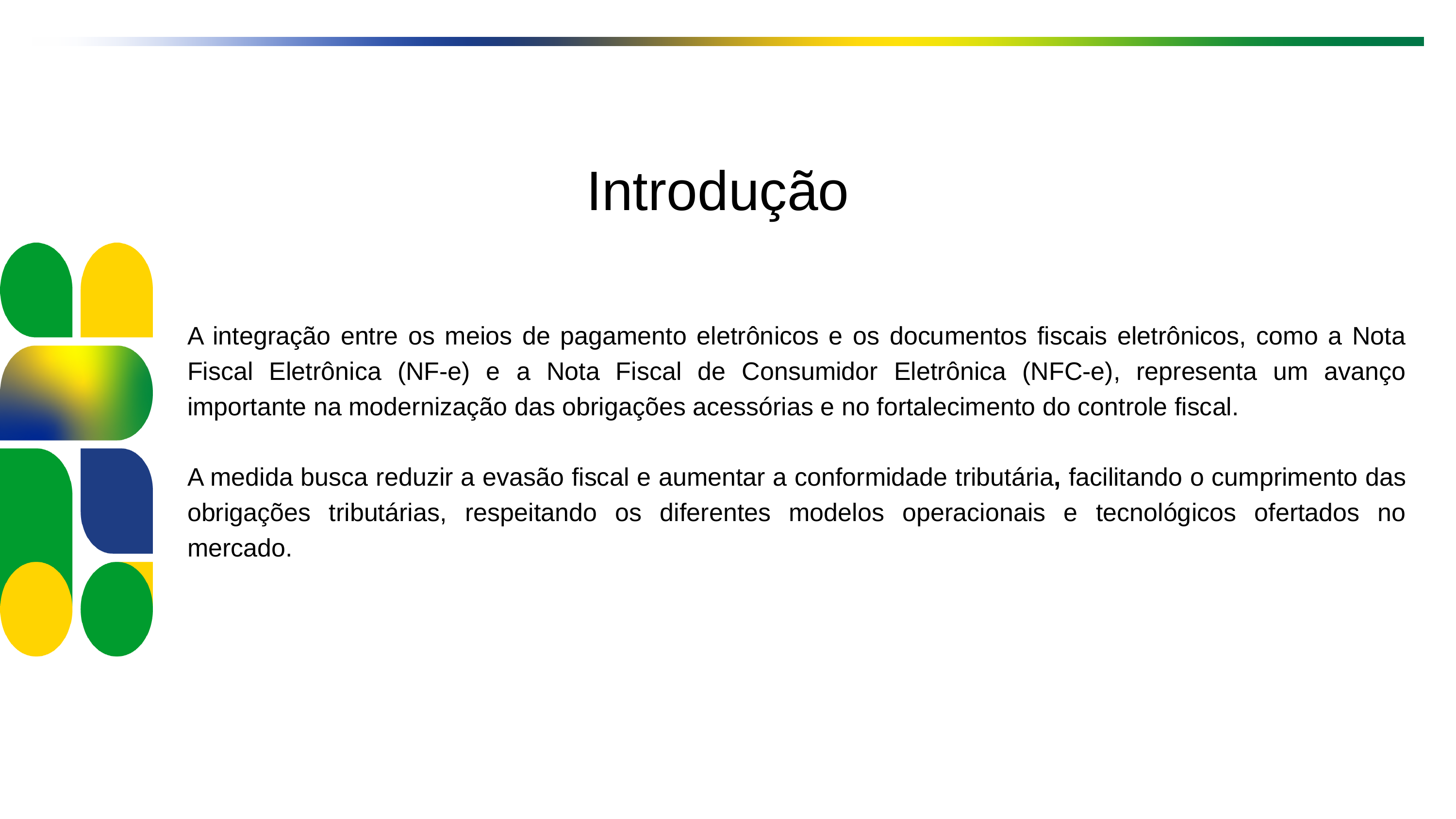

Introdução

A integração entre os meios de pagamento eletrônicos e os documentos fiscais eletrônicos, como a Nota Fiscal Eletrônica (NF-e) e a Nota Fiscal de Consumidor Eletrônica (NFC-e), representa um avanço importante na modernização das obrigações acessórias e no fortalecimento do controle fiscal.

A medida busca reduzir a evasão fiscal e aumentar a conformidade tributária, facilitando o cumprimento das obrigações tributárias, respeitando os diferentes modelos operacionais e tecnológicos ofertados no mercado.